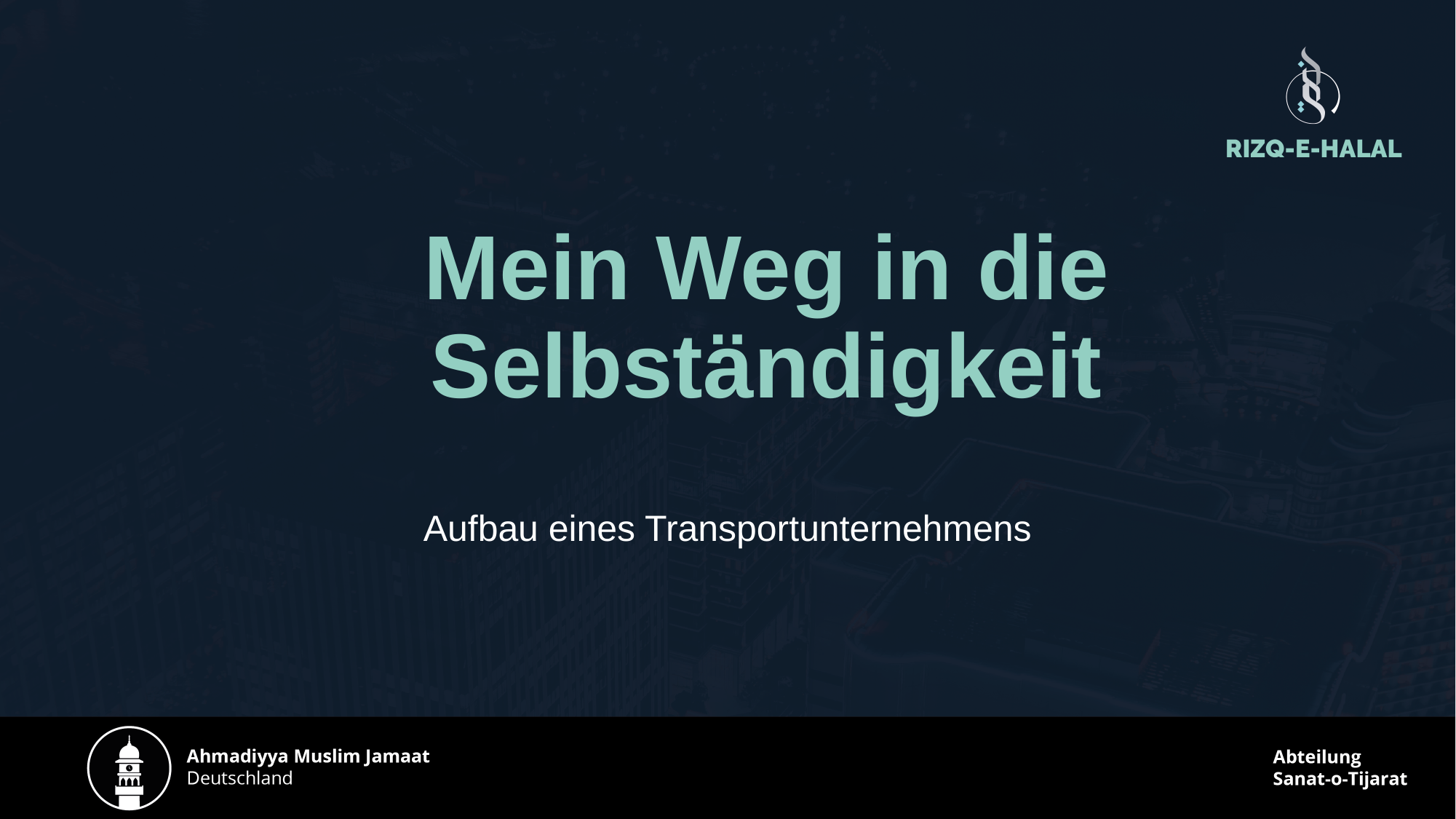

# Mein Weg in die Selbständigkeit
Aufbau eines Transportunternehmens